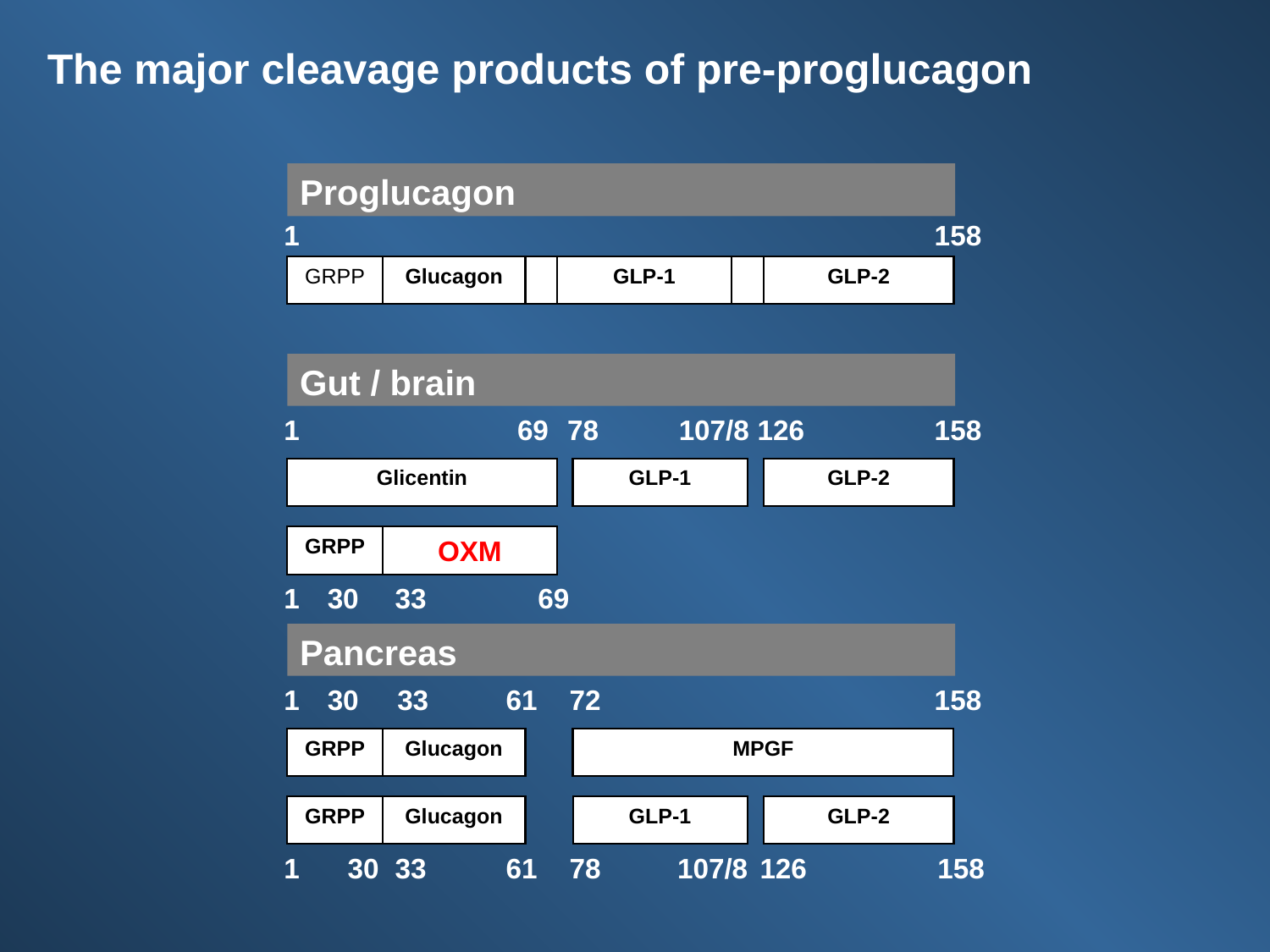

The major cleavage products of pre-proglucagon
Proglucagon
1
158
GRPP
Glucagon

GLP-1

GLP-2
Gut / brain
1
69
78
107/8
126
158
Glicentin
GLP-1
GLP-2
GRPP
OXM
1
30
33
69
Pancreas
1
30
33
61
72
158
GRPP
Glucagon
MPGF
GRPP
Glucagon
GLP-1
GLP-2
1
30
33
61
78
107/8
126
158